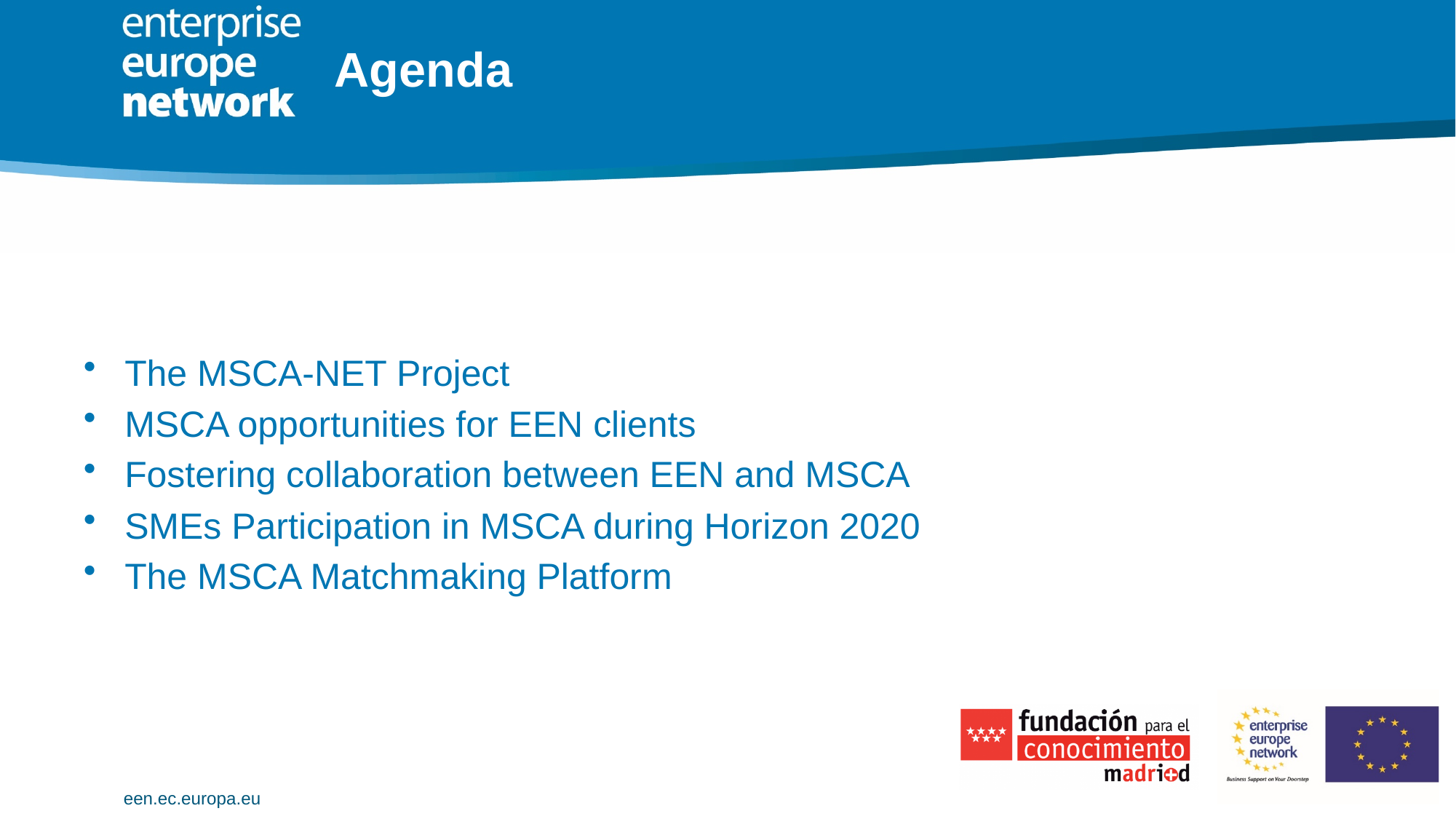

# Agenda

The MSCA-NET Project
MSCA opportunities for EEN clients
Fostering collaboration between EEN and MSCA
SMEs Participation in MSCA during Horizon 2020
The MSCA Matchmaking Platform